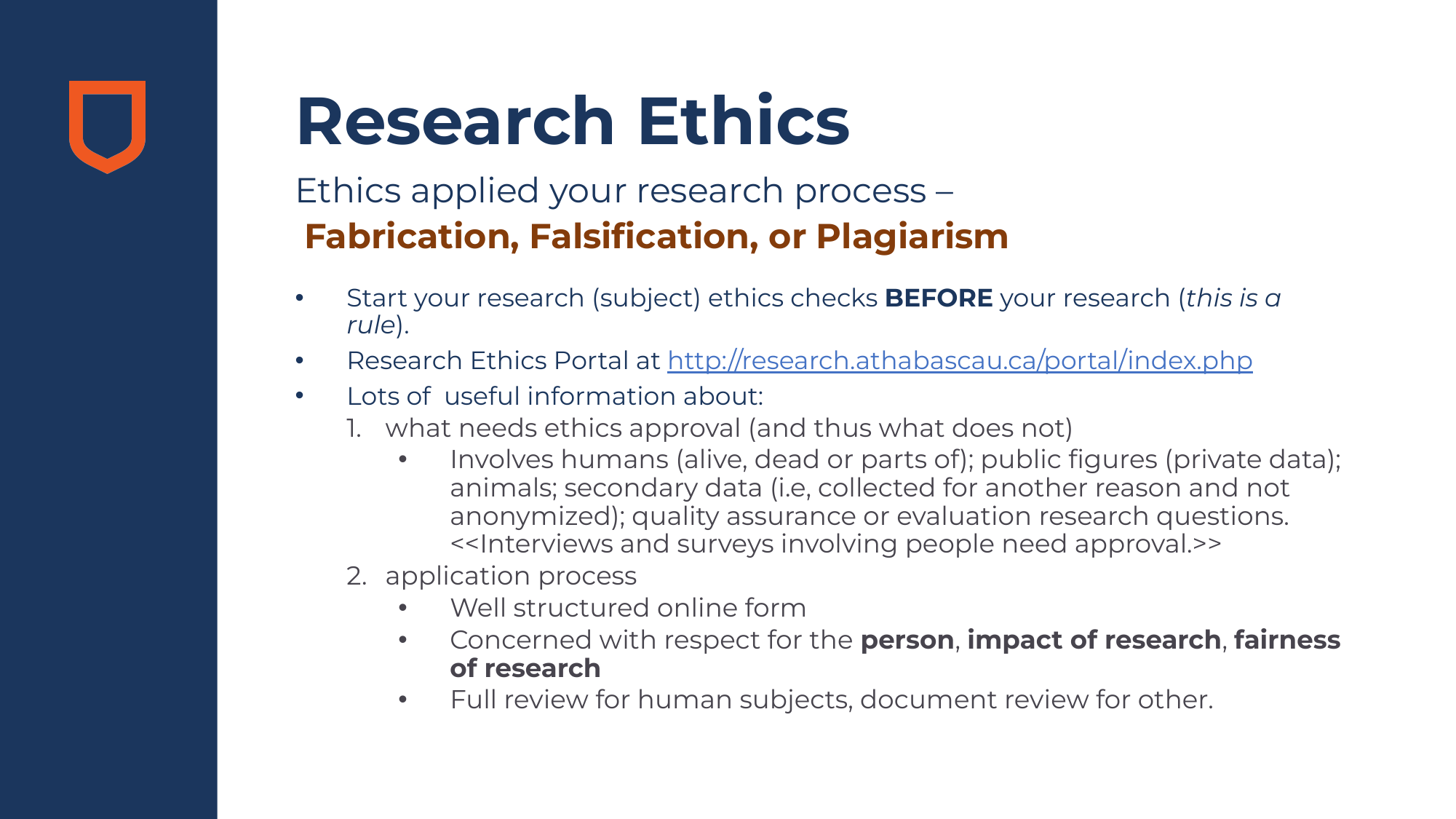

# Research Ethics
Ethics applied your research process –
 Fabrication, Falsification, or Plagiarism

Start your research (subject) ethics checks BEFORE your research (this is a rule).
Research Ethics Portal at http://research.athabascau.ca/portal/index.php
Lots of  useful information about:
what needs ethics approval (and thus what does not)
Involves humans (alive, dead or parts of); public figures (private data); animals; secondary data (i.e, collected for another reason and not anonymized); quality assurance or evaluation research questions. <<Interviews and surveys involving people need approval.>>
application process
Well structured online form
Concerned with respect for the person, impact of research, fairness of research
Full review for human subjects, document review for other.